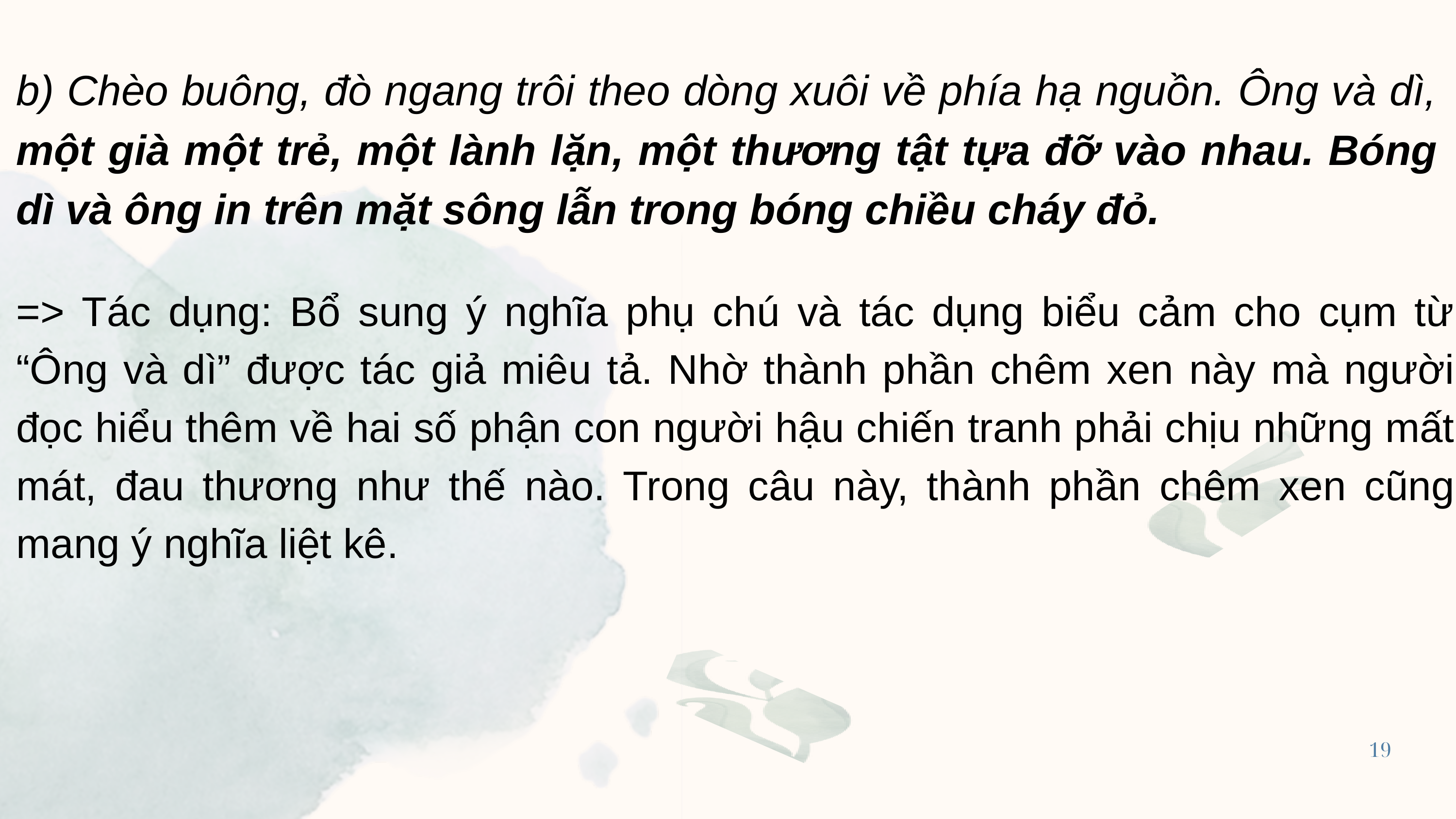

b) Chèo buông, đò ngang trôi theo dòng xuôi về phía hạ nguồn. Ông và dì, một già một trẻ, một lành lặn, một thương tật tựa đỡ vào nhau. Bóng dì và ông in trên mặt sông lẫn trong bóng chiều cháy đỏ.

=> Tác dụng: Bổ sung ý nghĩa phụ chú và tác dụng biểu cảm cho cụm từ “Ông và dì” được tác giả miêu tả. Nhờ thành phần chêm xen này mà người đọc hiểu thêm về hai số phận con người hậu chiến tranh phải chịu những mất mát, đau thương như thế nào. Trong câu này, thành phần chêm xen cũng mang ý nghĩa liệt kê.

19